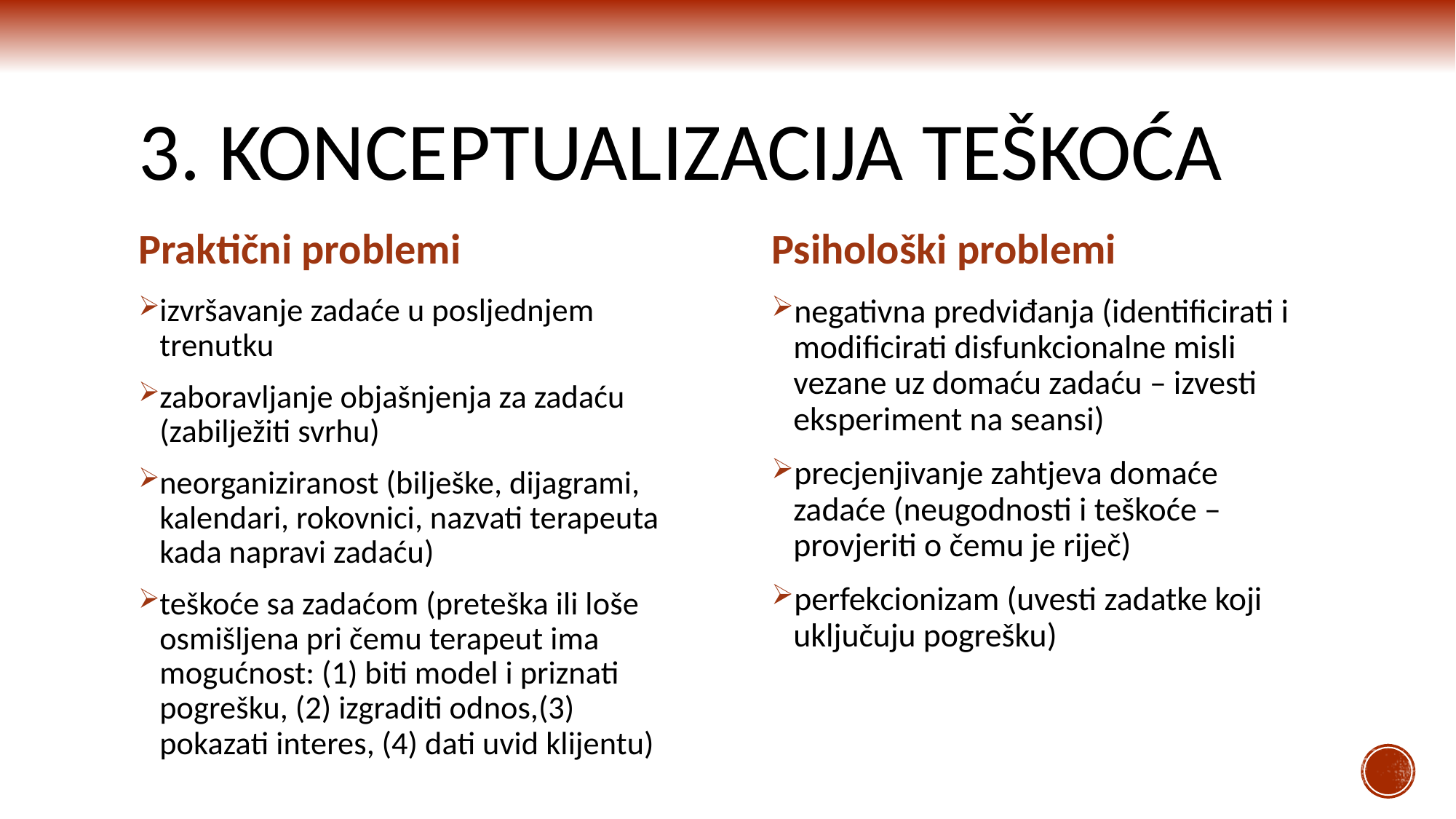

# 3. Konceptualizacija Teškoća
Praktični problemi
Psihološki problemi
izvršavanje zadaće u posljednjem trenutku
zaboravljanje objašnjenja za zadaću (zabilježiti svrhu)
neorganiziranost (bilješke, dijagrami, kalendari, rokovnici, nazvati terapeuta kada napravi zadaću)
teškoće sa zadaćom (preteška ili loše osmišljena pri čemu terapeut ima mogućnost: (1) biti model i priznati pogrešku, (2) izgraditi odnos,(3) pokazati interes, (4) dati uvid klijentu)
negativna predviđanja (identificirati i modificirati disfunkcionalne misli vezane uz domaću zadaću – izvesti eksperiment na seansi)
precjenjivanje zahtjeva domaće zadaće (neugodnosti i teškoće – provjeriti o čemu je riječ)
perfekcionizam (uvesti zadatke koji uključuju pogrešku)